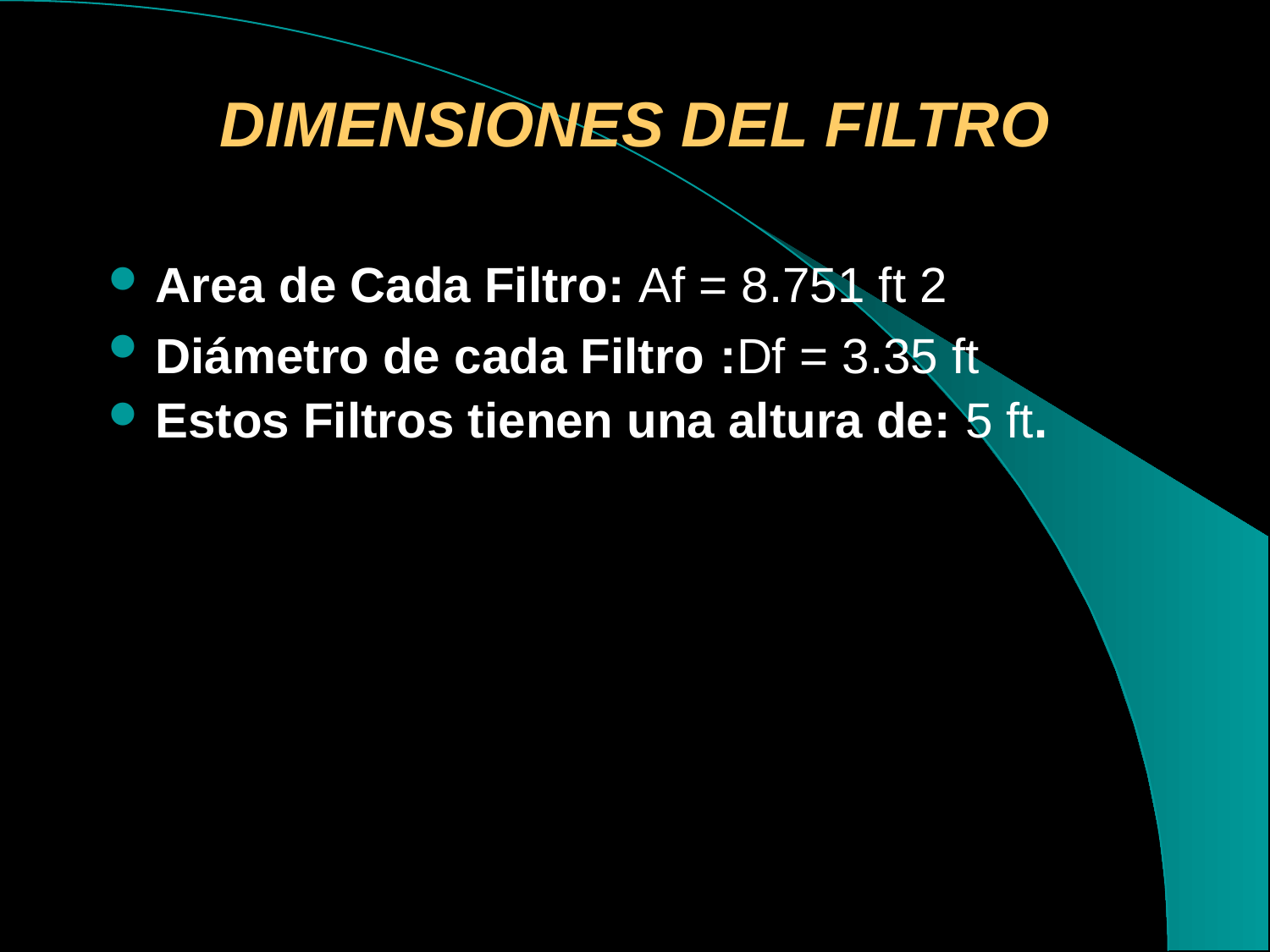

# DIMENSIONES DEL FILTRO
Area de Cada Filtro: Af = 8.751 ft 2
Diámetro de cada Filtro :Df = 3.35 ft
Estos Filtros tienen una altura de: 5 ft.